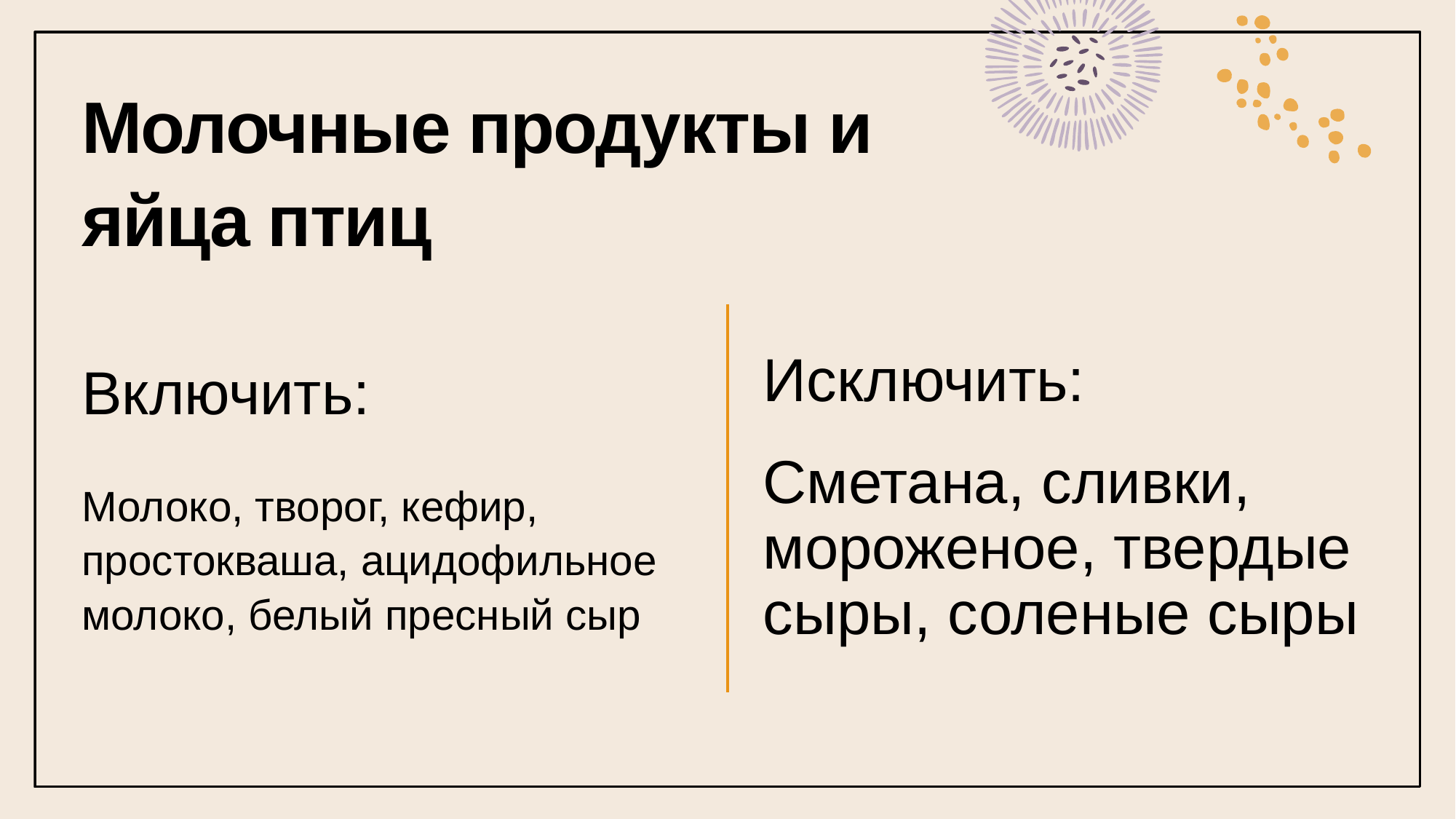

# Молочные продукты и яйца птиц
Исключить:
Сметана, сливки, мороженое, твердые сыры, соленые сыры
Включить:
Молоко, творог, кефир, простокваша, ацидофильное молоко, белый пресный сыр